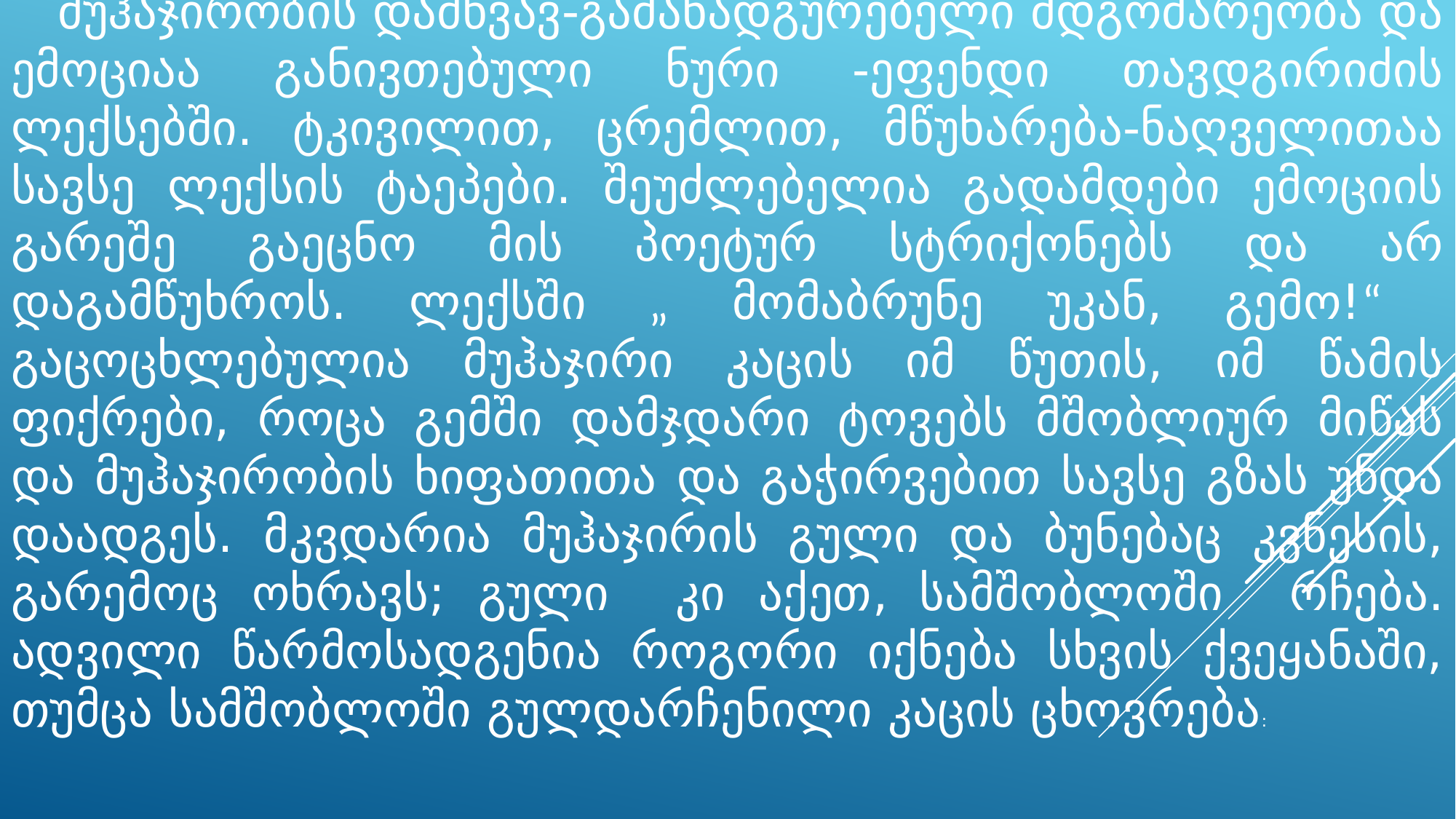

მუჰაჯირობის დამწვავ-გამანადგურებელი მდგომარეობა და ემოციაა განივთებული ნური -ეფენდი თავდგირიძის ლექსებში. ტკივილით, ცრემლით, მწუხარება-ნაღველითაა სავსე ლექსის ტაეპები. შეუძლებელია გადამდები ემოციის გარეშე გაეცნო მის პოეტურ სტრიქონებს და არ დაგამწუხროს. ლექსში „ მომაბრუნე უკან, გემო!“  გაცოცხლებულია მუჰაჯირი კაცის იმ წუთის, იმ წამის ფიქრები, როცა გემში დამჯდარი ტოვებს მშობლიურ მიწას და მუჰაჯირობის ხიფათითა და გაჭირვებით სავსე გზას უნდა დაადგეს. მკვდარია მუჰაჯირის გული და ბუნებაც კვნესის, გარემოც ოხრავს; გული  კი აქეთ, სამშობლოში  რჩება. ადვილი წარმოსადგენია როგორი იქნება სხვის ქვეყანაში, თუმცა სამშობლოში გულდარჩენილი კაცის ცხოვრება: